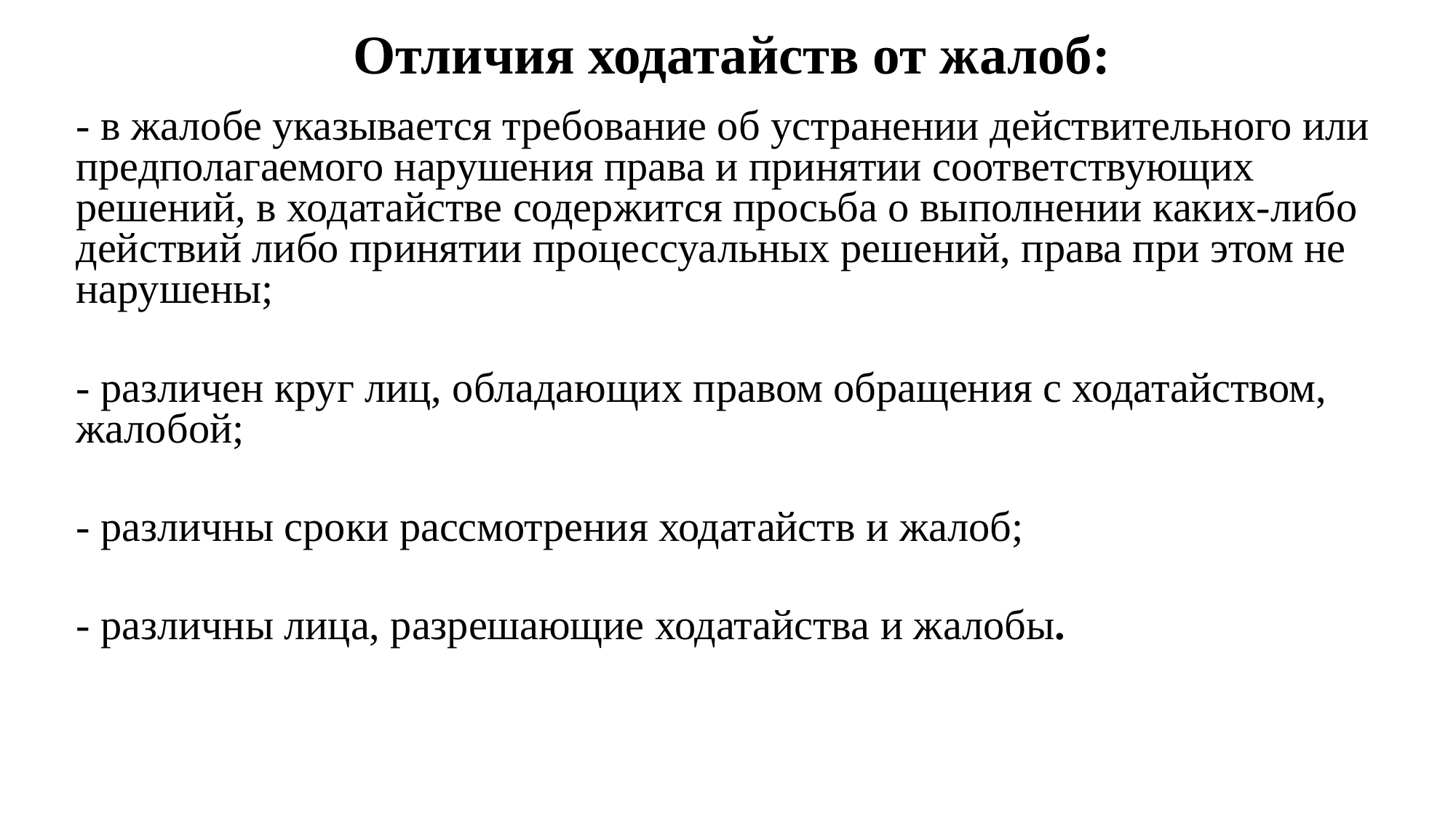

# Отличия ходатайств от жалоб:
- в жалобе указывается требование об устранении действительного или предполагаемого нарушения права и принятии соответствующих решений, в ходатайстве содержится просьба о выполнении каких-либо действий либо принятии процессуальных решений, права при этом не нарушены;

- различен круг лиц, обладающих правом обращения с ходатайством, жалобой;

- различны сроки рассмотрения ходатайств и жалоб;

- различны лица, разрешающие ходатайства и жалобы.